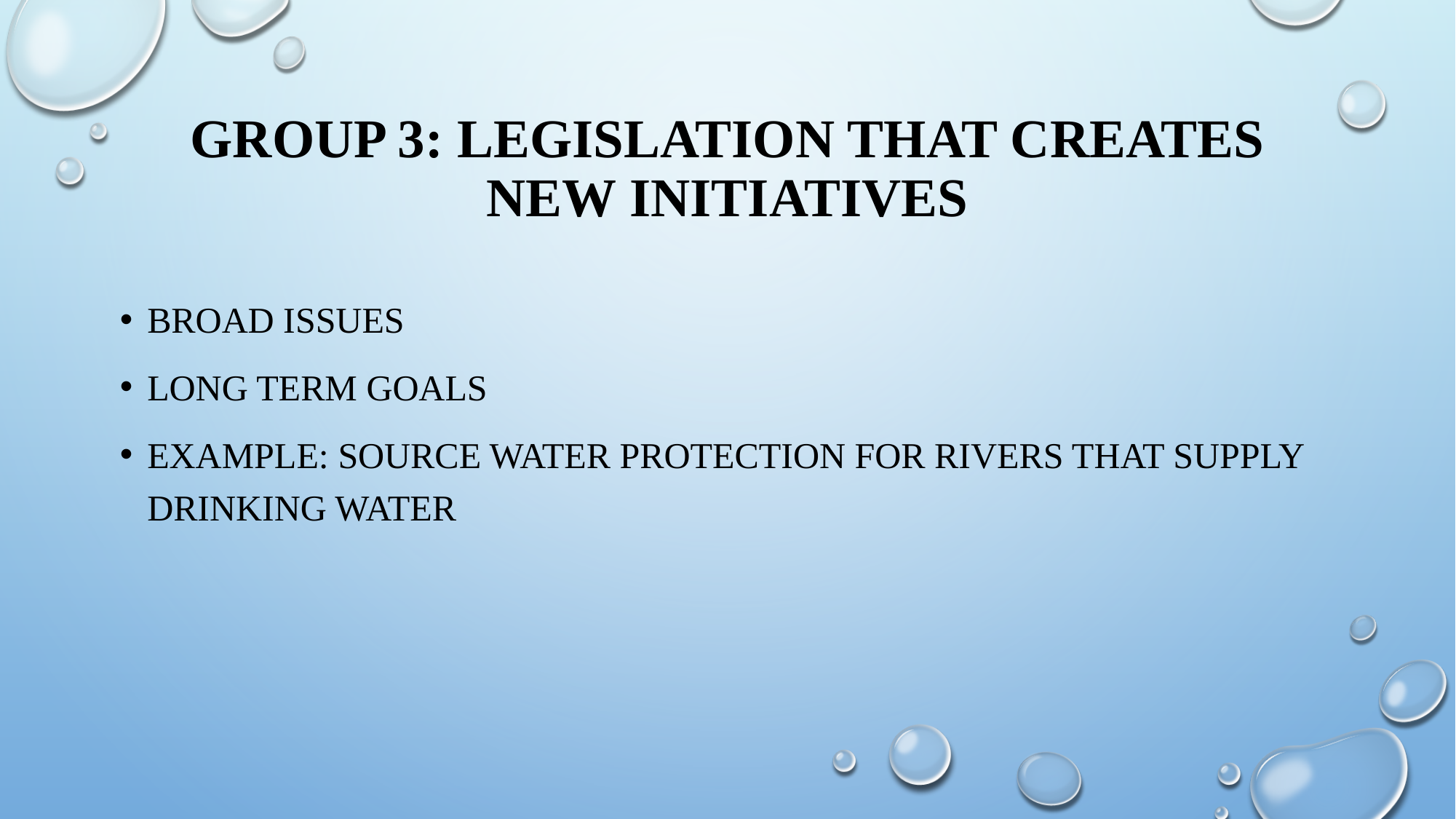

# Group 3: legislation that creates new initiatives
Broad issues
Long term goals
Example: source water protection for rivers that supply drinking water